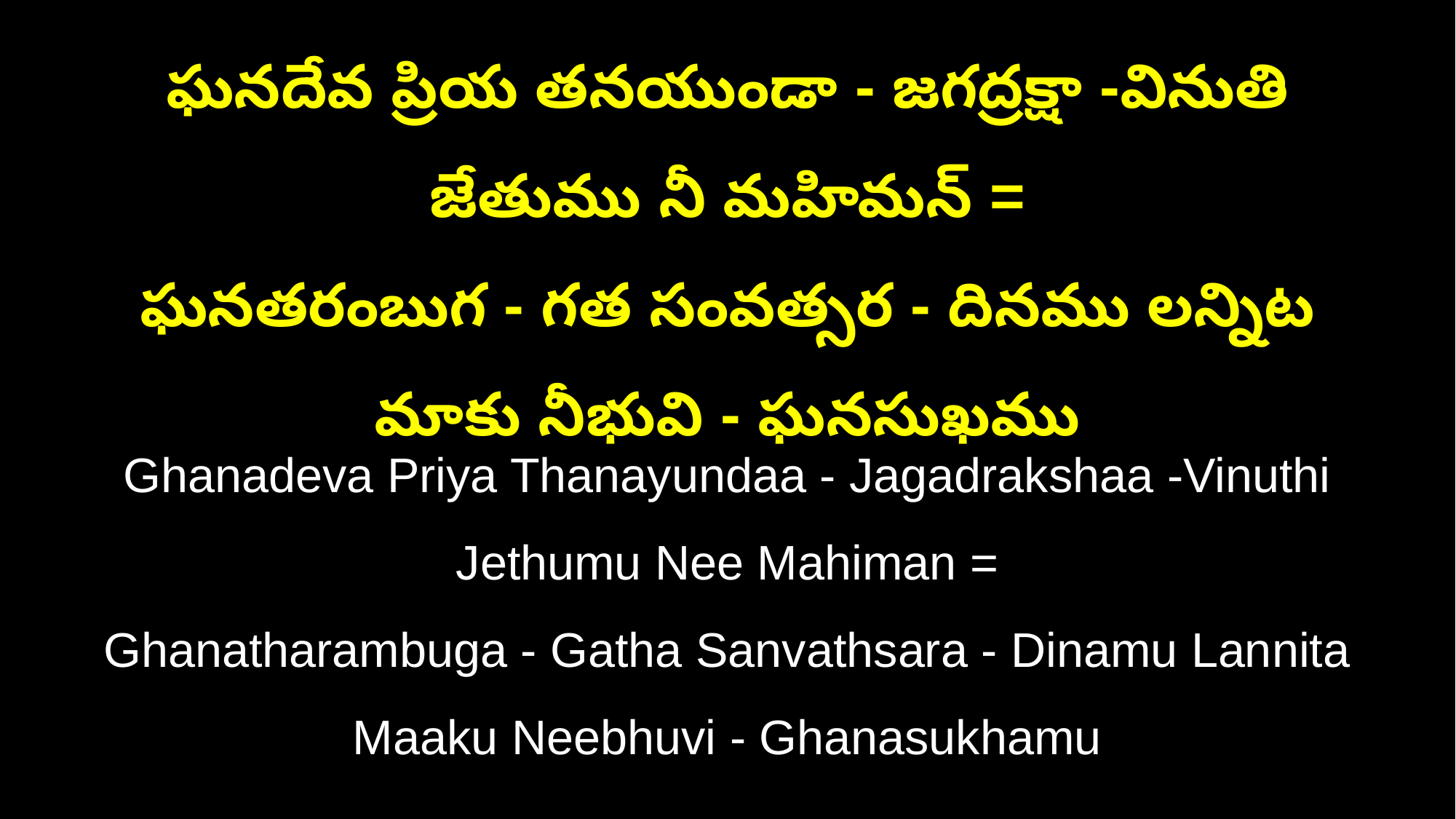

ఘనదేవ ప్రియ తనయుండా - జగద్రక్షా -వినుతి జేతుము నీ మహిమన్ =
ఘనతరంబుగ - గత సంవత్సర - దినము లన్నిట మాకు నీభువి - ఘనసుఖము
Ghanadeva Priya Thanayundaa - Jagadrakshaa -Vinuthi Jethumu Nee Mahiman =
Ghanatharambuga - Gatha Sanvathsara - Dinamu Lannita Maaku Neebhuvi - Ghanasukhamu